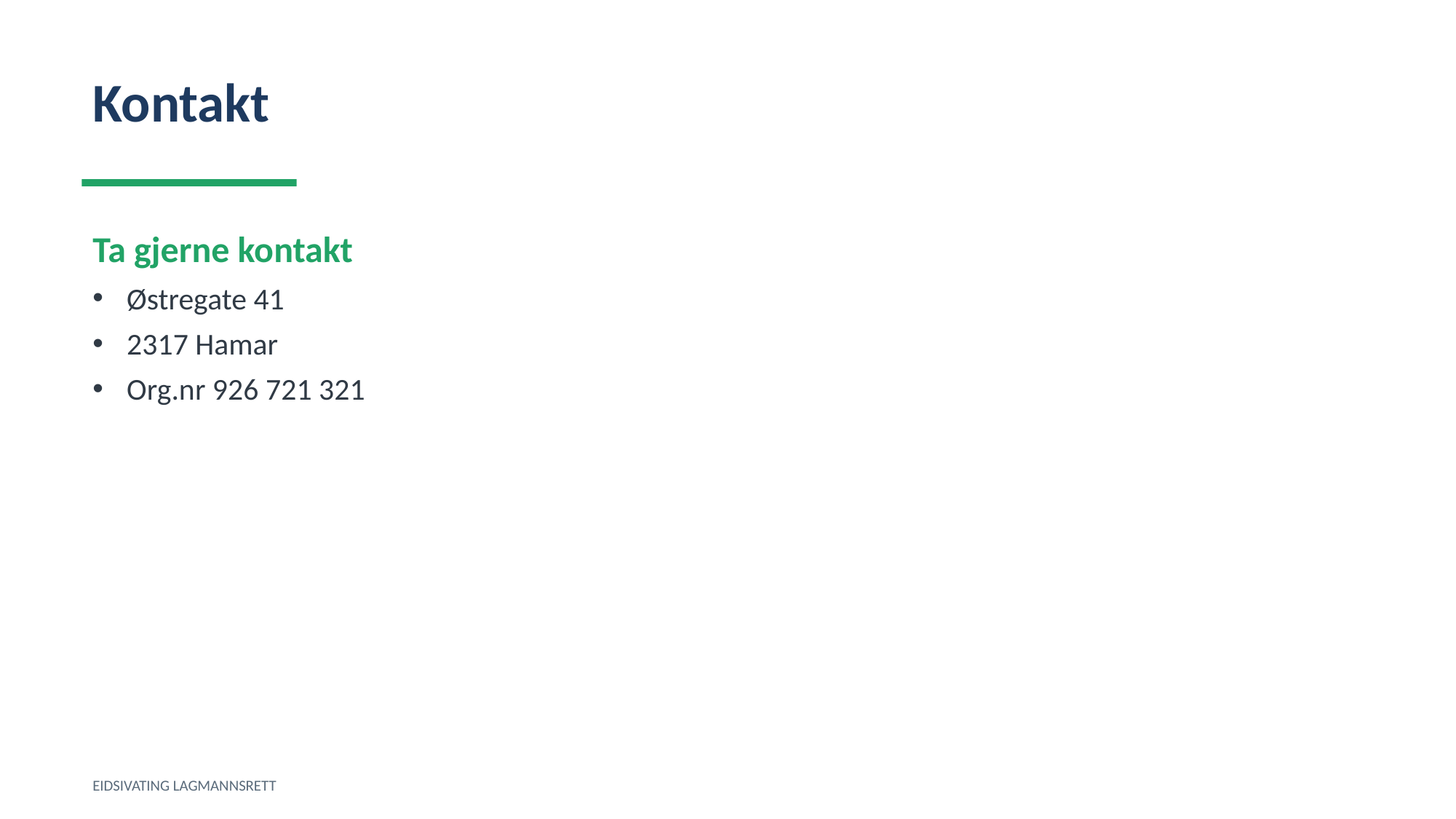

Kontakt

Ta gjerne kontakt
Østregate 41
2317 Hamar
Org.nr 926 721 321
EIDSIVATING LAGMANNSRETT